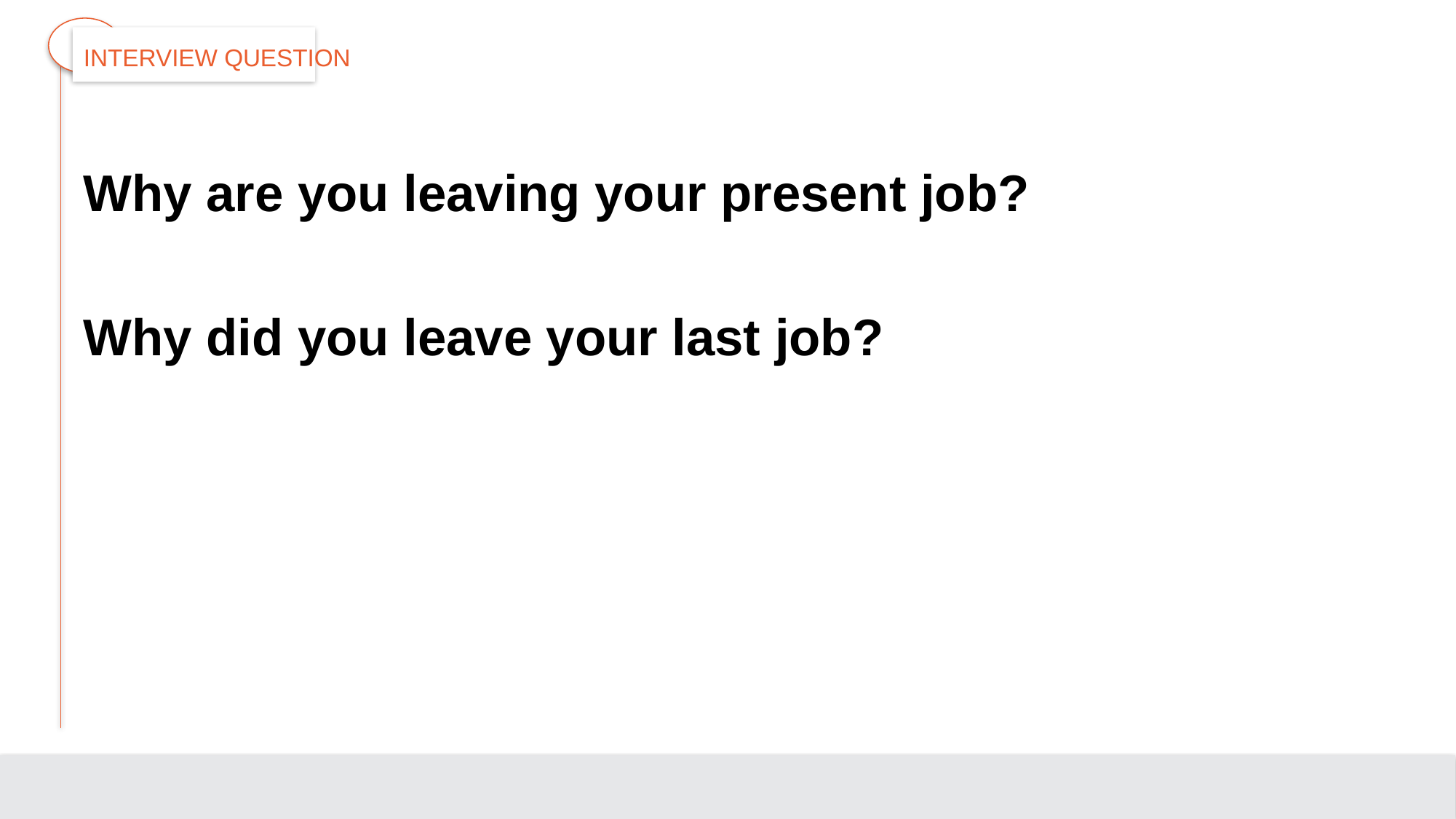

# Interview Question
Why are you leaving your present job?

Why did you leave your last job?